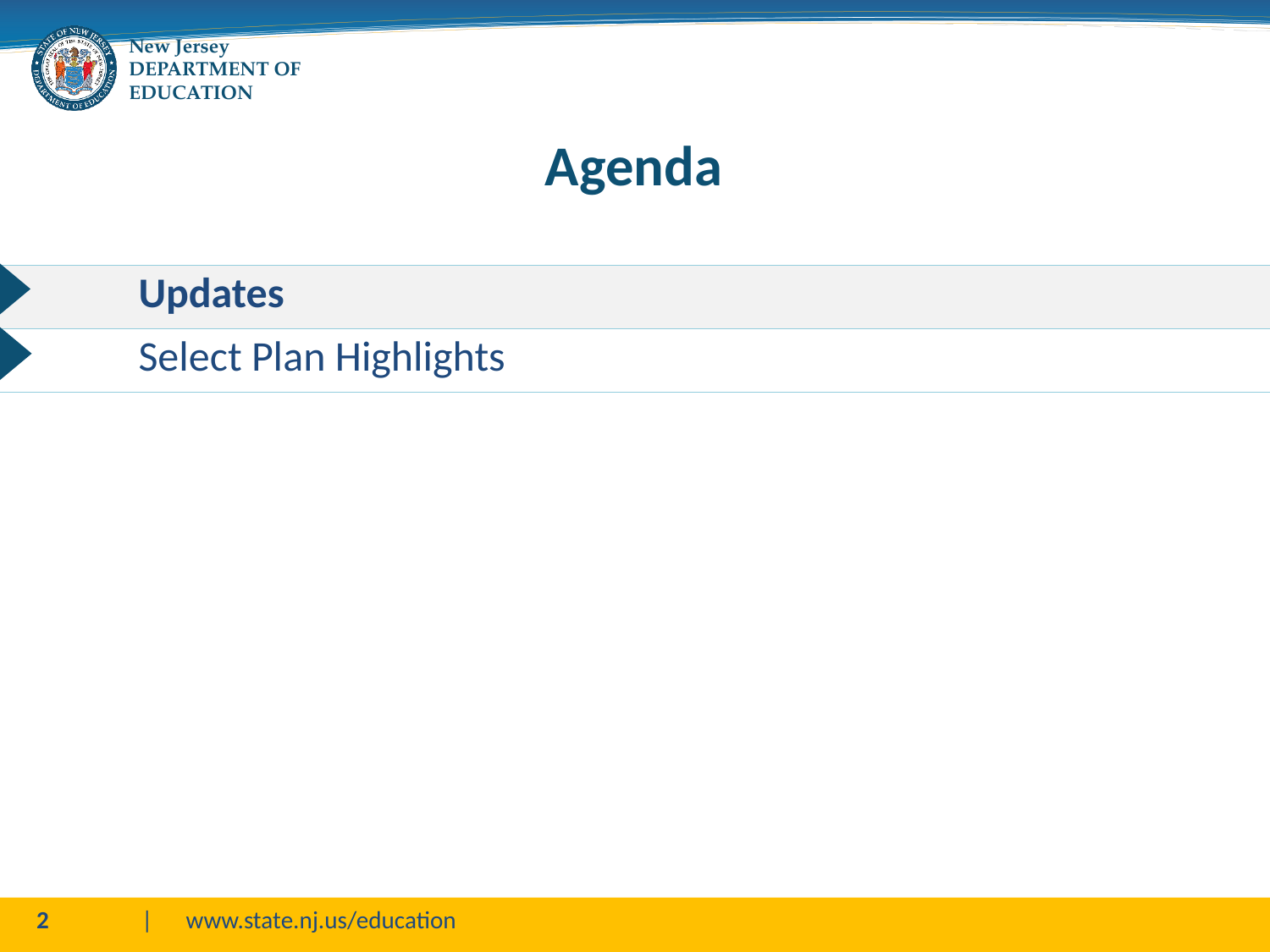

# Agenda
| Updates |
| --- |
| Select Plan Highlights |